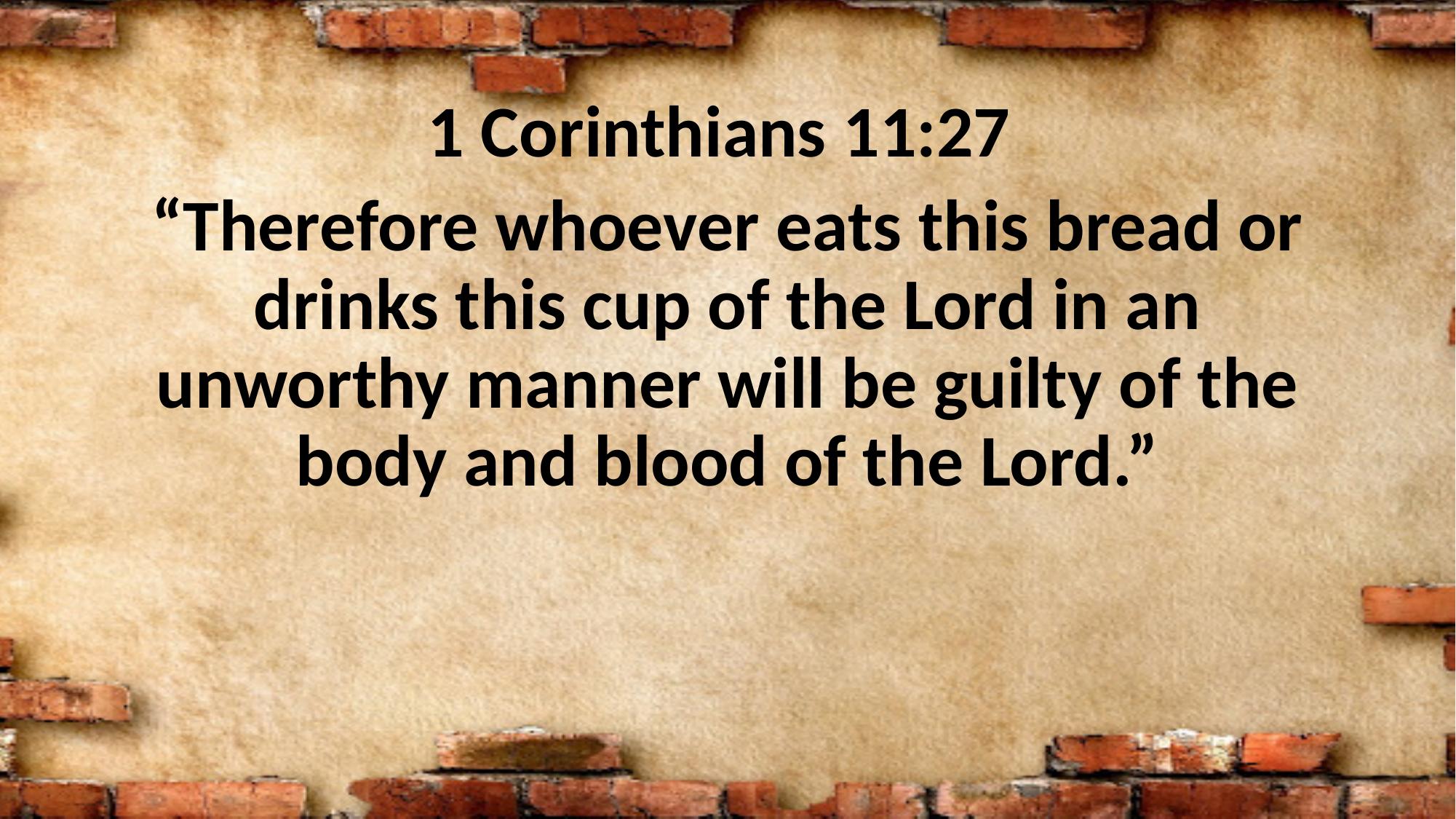

1 Corinthians 11:27
“Therefore whoever eats this bread or drinks this cup of the Lord in an unworthy manner will be guilty of the body and blood of the Lord.”